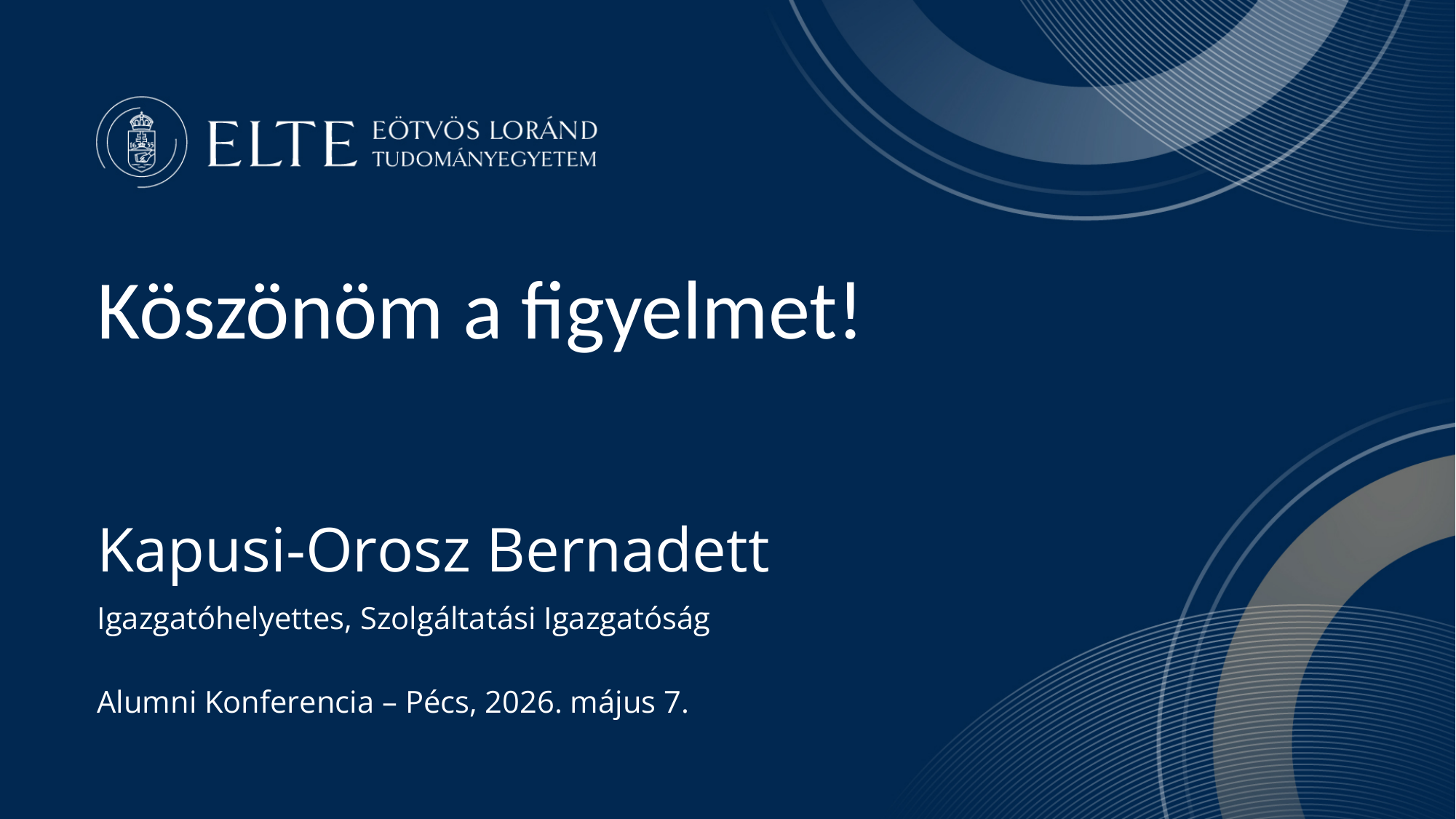

Köszönöm a figyelmet!
Kapusi-Orosz Bernadett
Igazgatóhelyettes, Szolgáltatási Igazgatóság

Alumni Konferencia – Pécs, 2026. május 7.